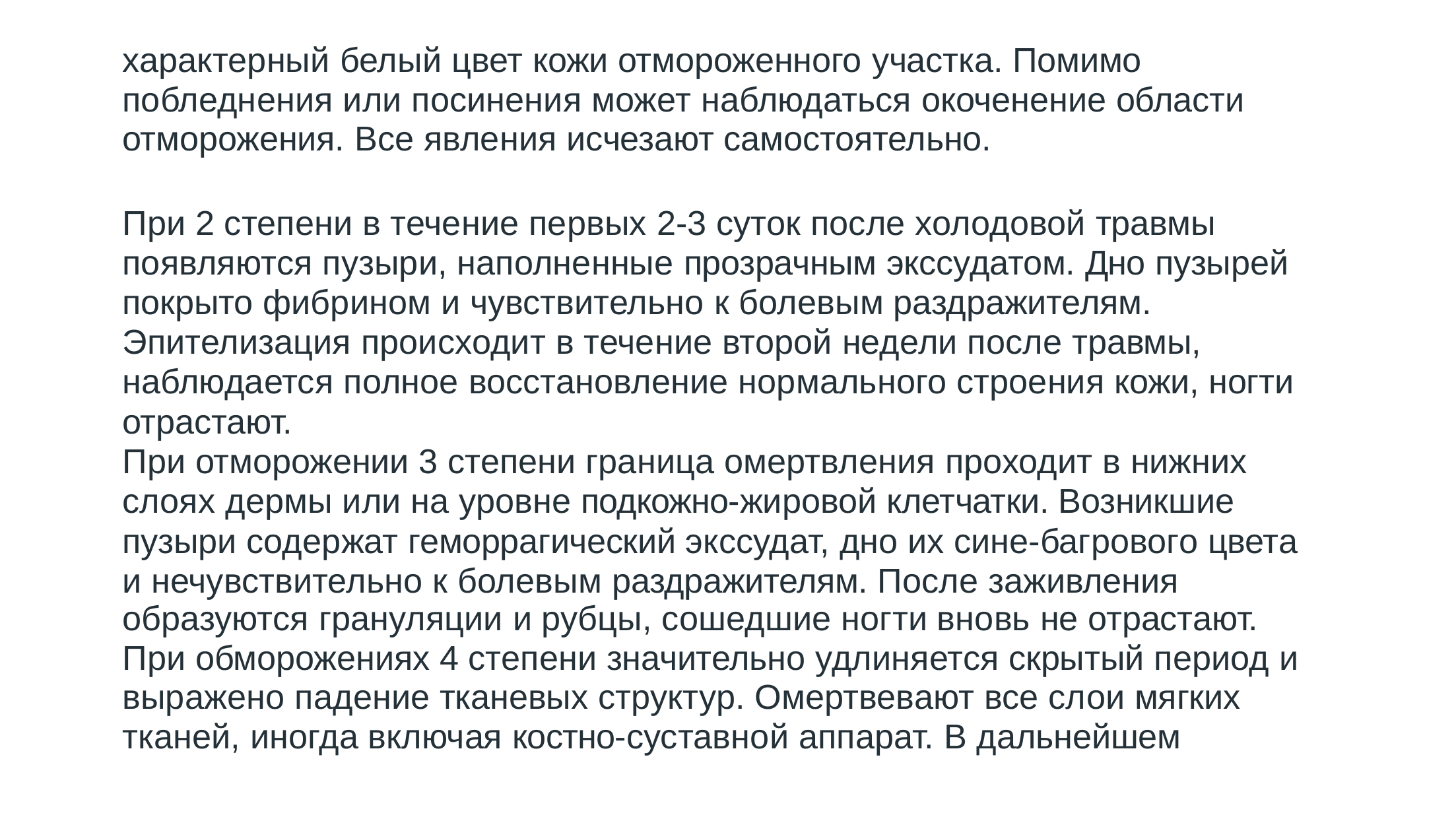

характерный белый цвет кожи отмороженного участка. Помимо побледнения или посинения может наблюдаться окоченение области отморожения. Все явления исчезают самостоятельно.

При 2 степени в течение первых 2-3 суток после холодовой травмы появляются пузыри, наполненные прозрачным экссудатом. Дно пузырей покрыто фибрином и чувствительно к болевым раздражителям.
Эпителизация происходит в течение второй недели после травмы, наблюдается полное восстановление нормального строения кожи, ногти отрастают.
При отморожении 3 степени граница омертвления проходит в нижних слоях дермы или на уровне подкожно-жировой клетчатки. Возникшие
пузыри содержат геморрагический экссудат, дно их сине-багрового цвета и нечувствительно к болевым раздражителям. После заживления
образуются грануляции и рубцы, сошедшие ногти вновь не отрастают.
При обморожениях 4 степени значительно удлиняется скрытый период и выражено падение тканевых структур. Омертвевают все слои мягких тканей, иногда включая костно-суставной аппарат. В дальнейшем